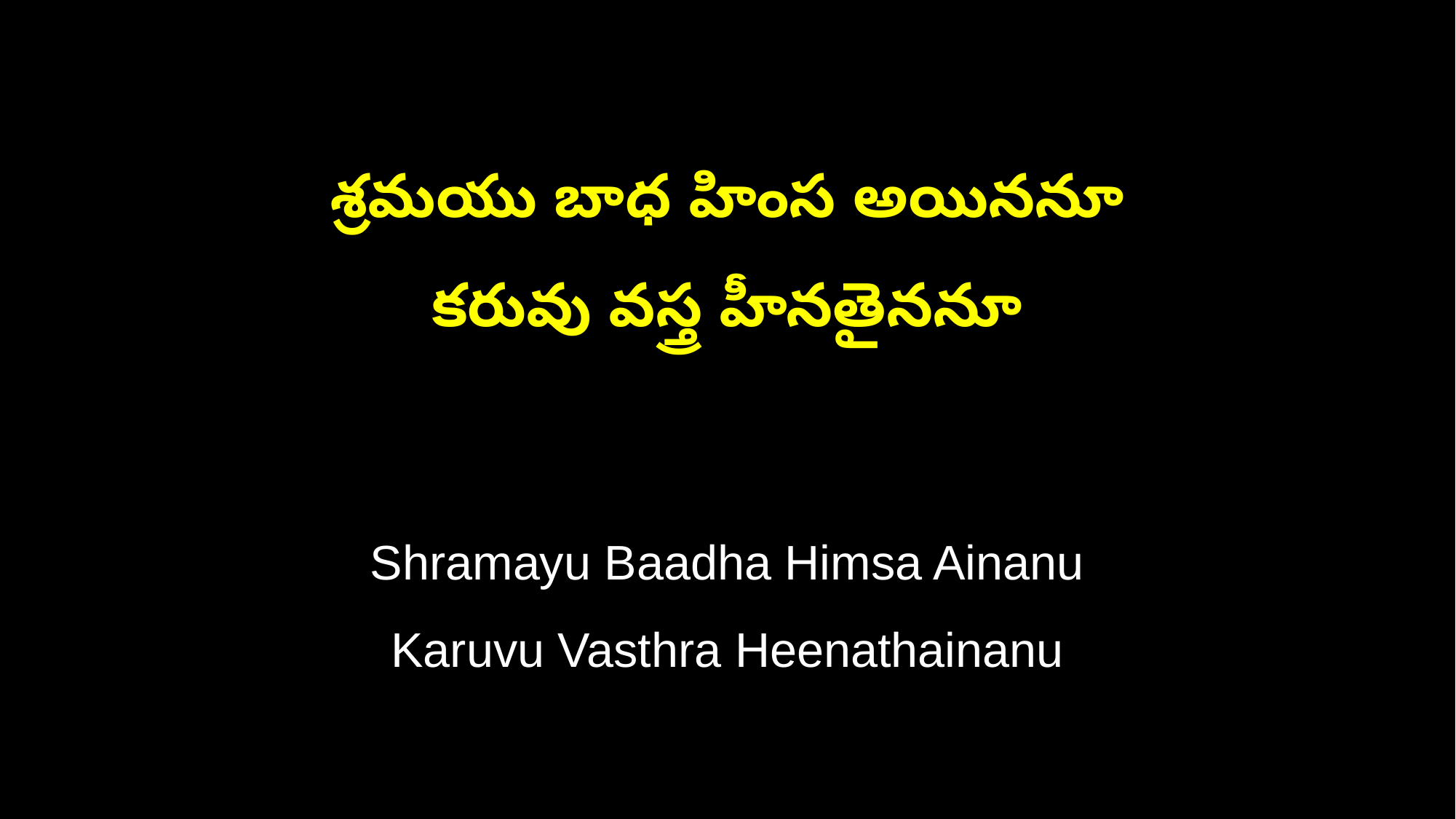

శ్రమయు బాధ హింస అయిననూ
కరువు వస్త్ర హీనతైననూ
Shramayu Baadha Himsa Ainanu
Karuvu Vasthra Heenathainanu